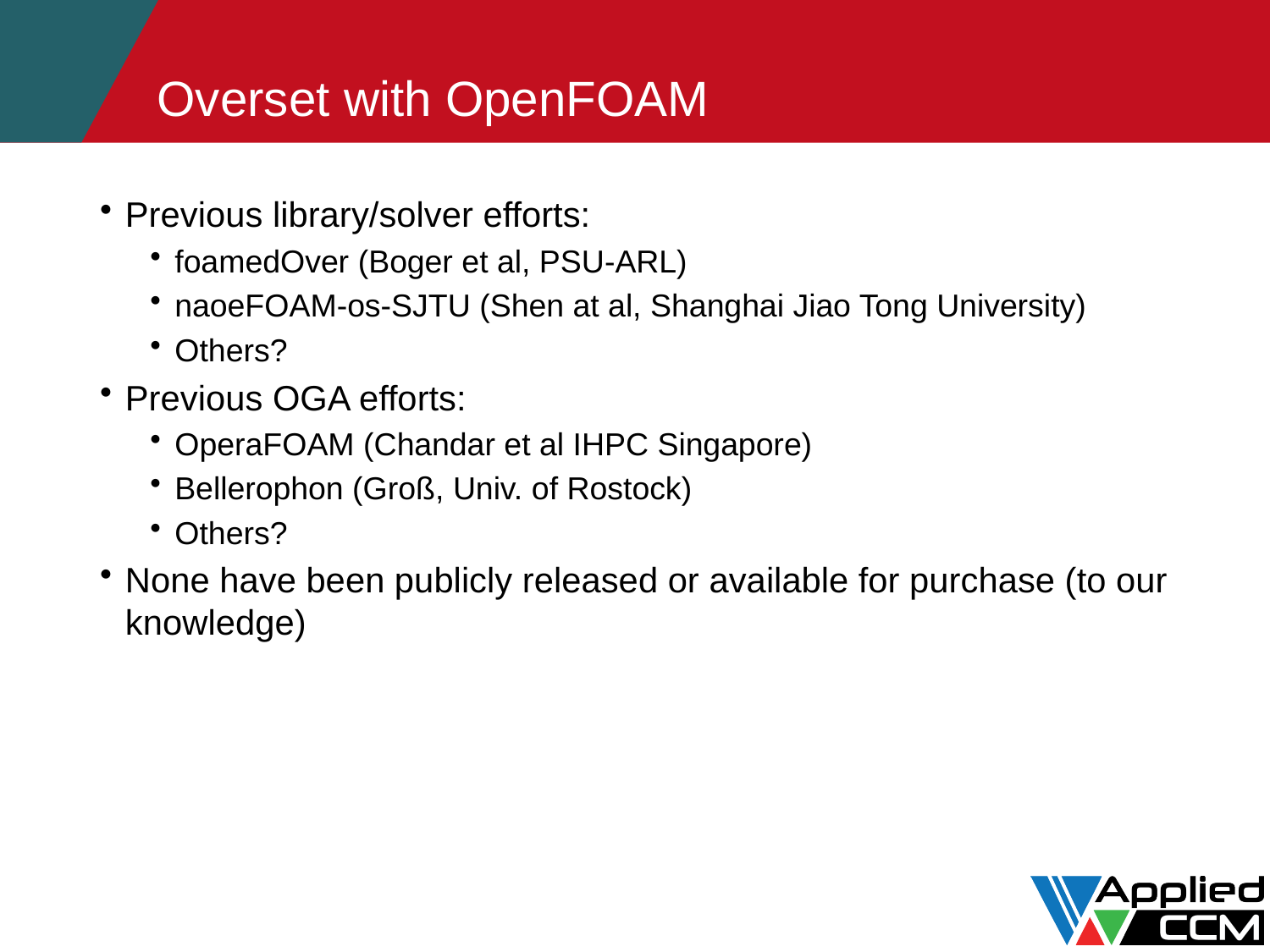

# Overset with OpenFOAM
Previous library/solver efforts:
foamedOver (Boger et al, PSU-ARL)
naoeFOAM-os-SJTU (Shen at al, Shanghai Jiao Tong University)
Others?
Previous OGA efforts:
OperaFOAM (Chandar et al IHPC Singapore)
Bellerophon (Groß, Univ. of Rostock)
Others?
None have been publicly released or available for purchase (to our knowledge)